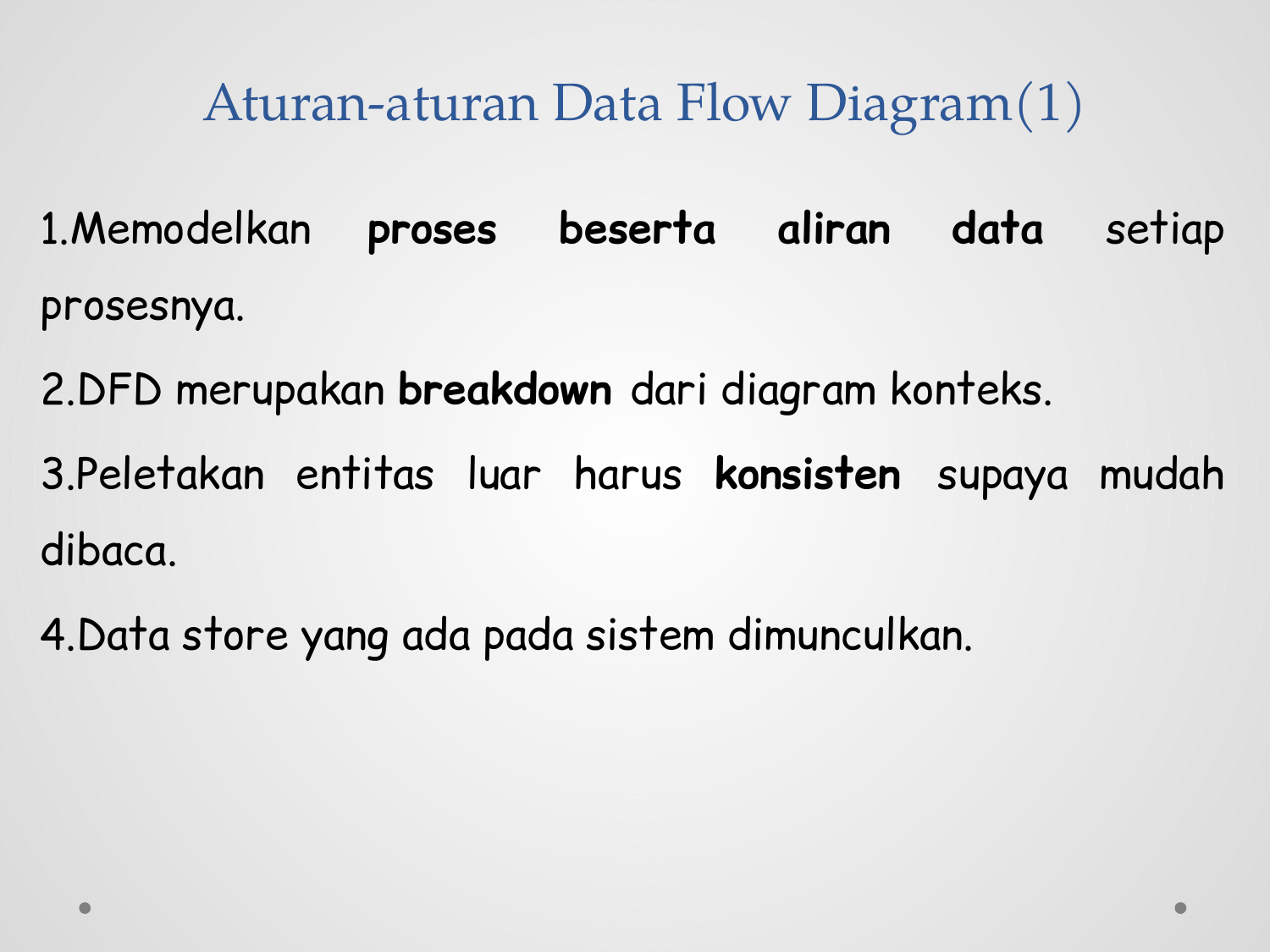

# Aturan-aturan Data Flow Diagram(1)
1.Memodelkan proses beserta aliran data setiap prosesnya.
2.DFD merupakan breakdown dari diagram konteks.
3.Peletakan entitas luar harus konsisten supaya mudah dibaca.
4.Data store yang ada pada sistem dimunculkan.